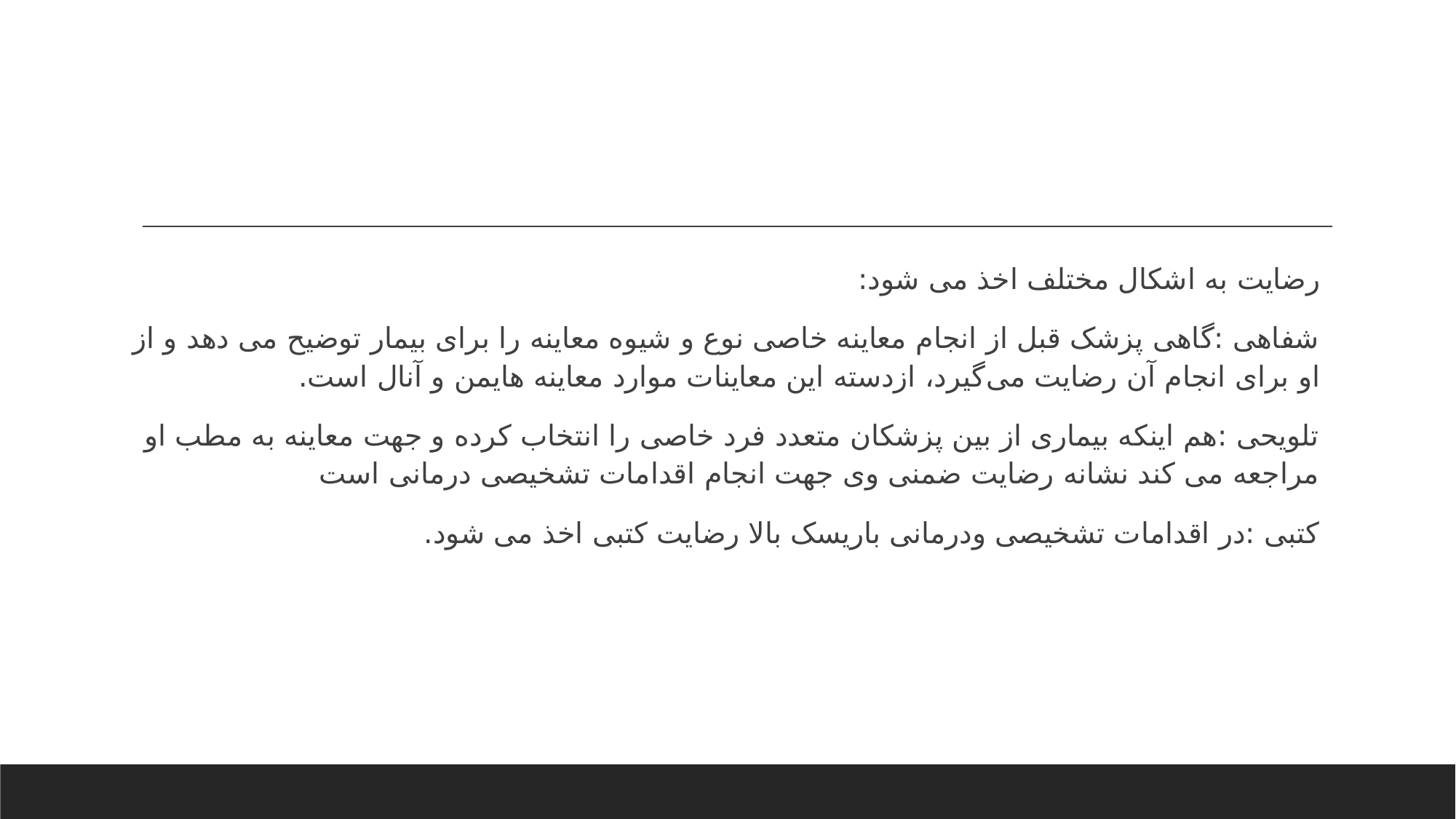

#
رضایت به اشکال مختلف اخذ می شود:
شفاهی :گاهی پزشک قبل از انجام معاینه خاصی نوع و شیوه معاینه را برای بیمار توضیح می دهد و از او برای انجام آن رضایت می‌گیرد، ازدسته این معاینات موارد معاینه هایمن و آنال است.
تلویحی :هم اینکه بیماری از بین پزشکان متعدد فرد خاصی را انتخاب کرده و جهت معاینه به مطب او مراجعه می کند نشانه رضایت ضمنی وی جهت انجام اقدامات تشخیصی درمانی است
کتبی :در اقدامات تشخیصی ودرمانی باریسک بالا رضایت کتبی اخذ می شود.